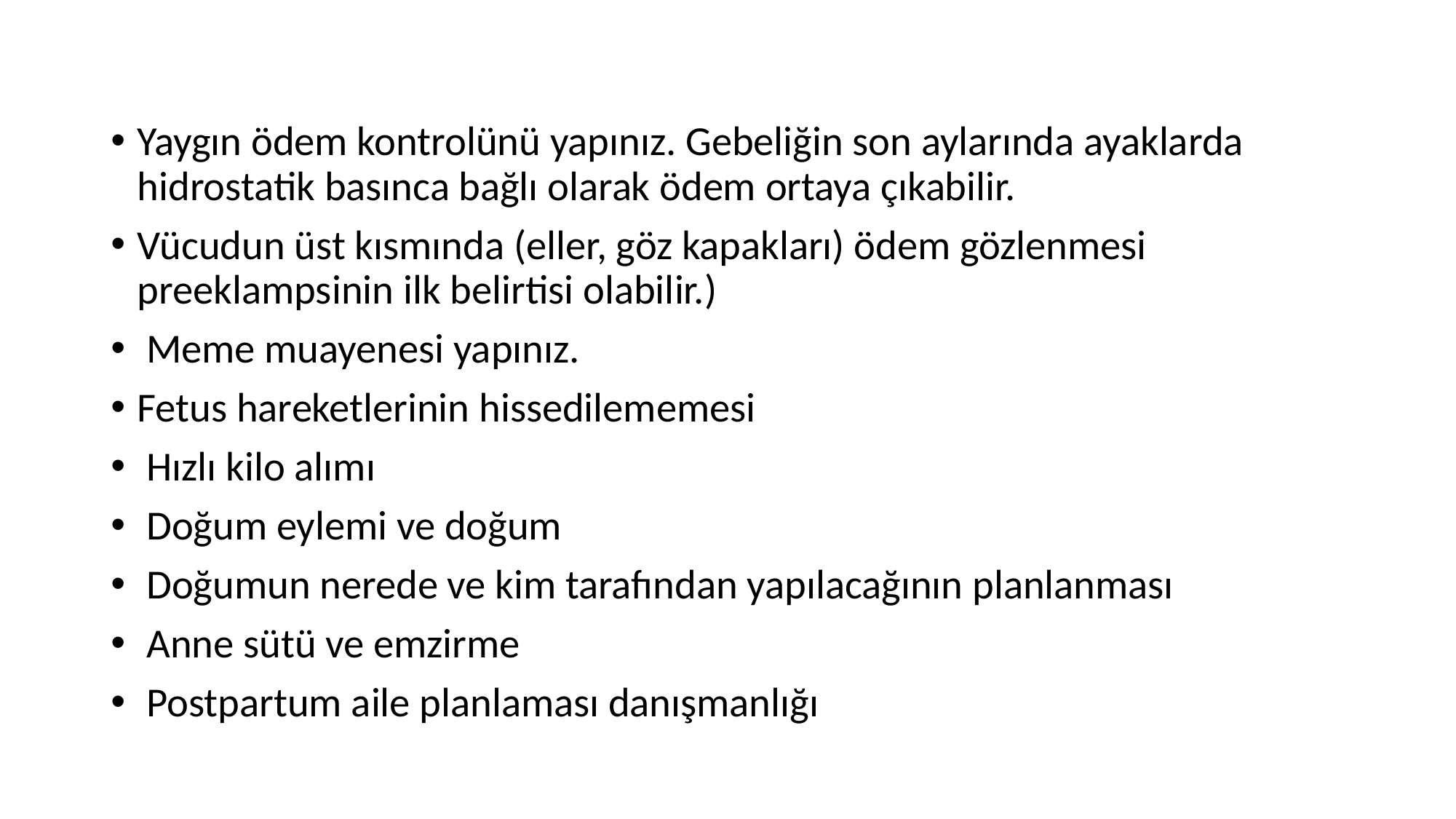

#
Yaygın ödem kontrolünü yapınız. Gebeliğin son aylarında ayaklarda hidrostatik basınca bağlı olarak ödem ortaya çıkabilir.
Vücudun üst kısmında (eller, göz kapakları) ödem gözlenmesi preeklampsinin ilk belirtisi olabilir.)
 Meme muayenesi yapınız.
Fetus hareketlerinin hissedilememesi
 Hızlı kilo alımı
 Doğum eylemi ve doğum
 Doğumun nerede ve kim tarafından yapılacağının planlanması
 Anne sütü ve emzirme
 Postpartum aile planlaması danışmanlığı